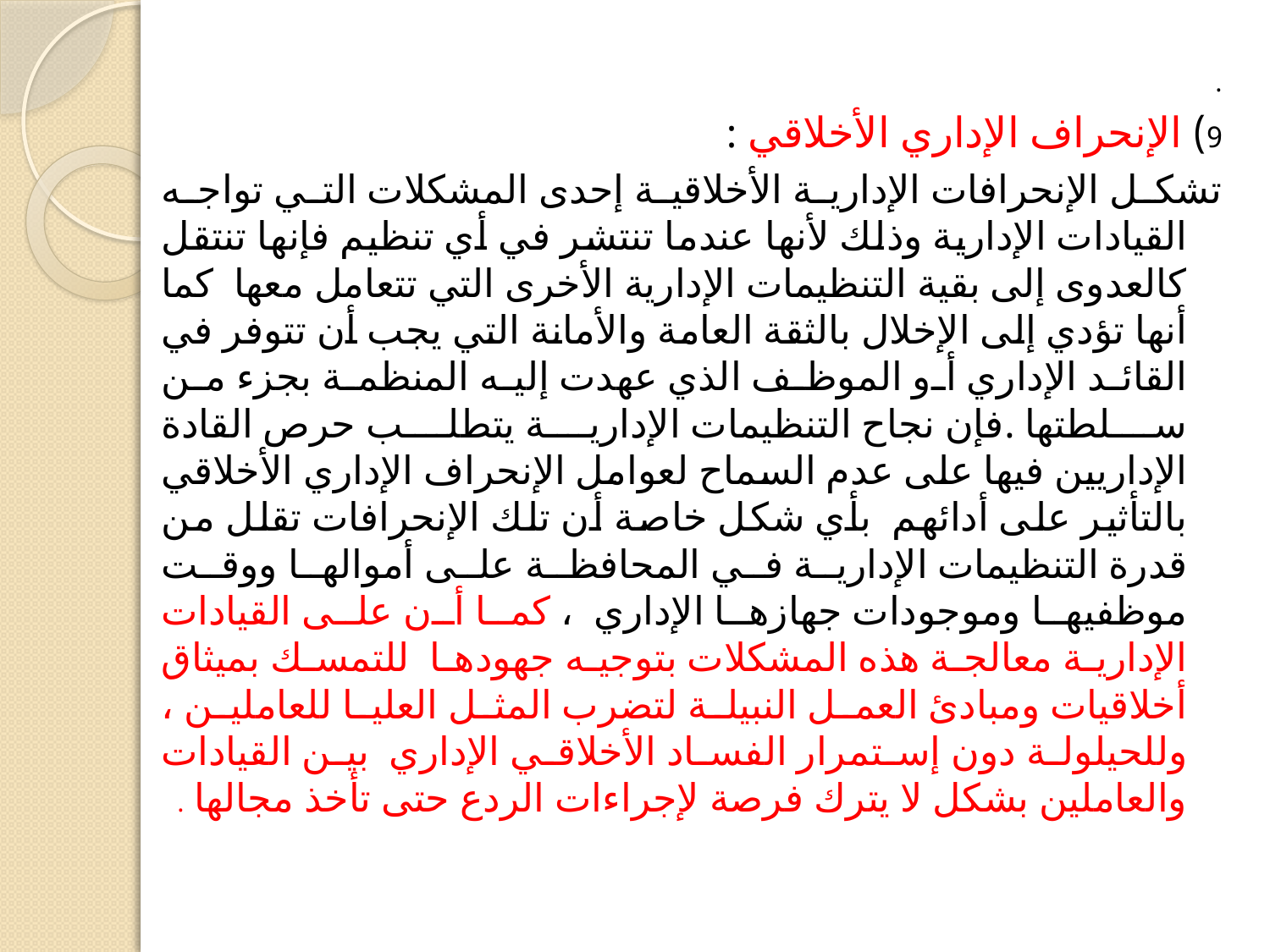

.
9) الإنحراف الإداري الأخلاقي :
تشكل الإنحرافات الإدارية الأخلاقية إحدى المشكلات التي تواجه القيادات الإدارية وذلك لأنها عندما تنتشر في أي تنظيم فإنها تنتقل كالعدوى إلى بقية التنظيمات الإدارية الأخرى التي تتعامل معها  كما أنها تؤدي إلى الإخلال بالثقة العامة والأمانة التي يجب أن تتوفر في القائد الإداري أو الموظف الذي عهدت إليه المنظمة بجزء من سلطتها .فإن نجاح التنظيمات الإدارية يتطلب حرص القادة الإداريين فيها على عدم السماح لعوامل الإنحراف الإداري الأخلاقي بالتأثير على أدائهم  بأي شكل خاصة أن تلك الإنحرافات تقلل من قدرة التنظيمات الإدارية في المحافظة على أموالها ووقت موظفيها وموجودات جهازها الإداري  ، كما أن على القيادات الإدارية معالجة هذه المشكلات بتوجيه جهودها  للتمسك بميثاق أخلاقيات ومبادئ العمل النبيلة لتضرب المثل العليا للعاملين ، وللحيلولة دون إستمرار الفساد الأخلاقي الإداري  بين القيادات والعاملين بشكل لا يترك فرصة لإجراءات الردع حتى تأخذ مجالها .